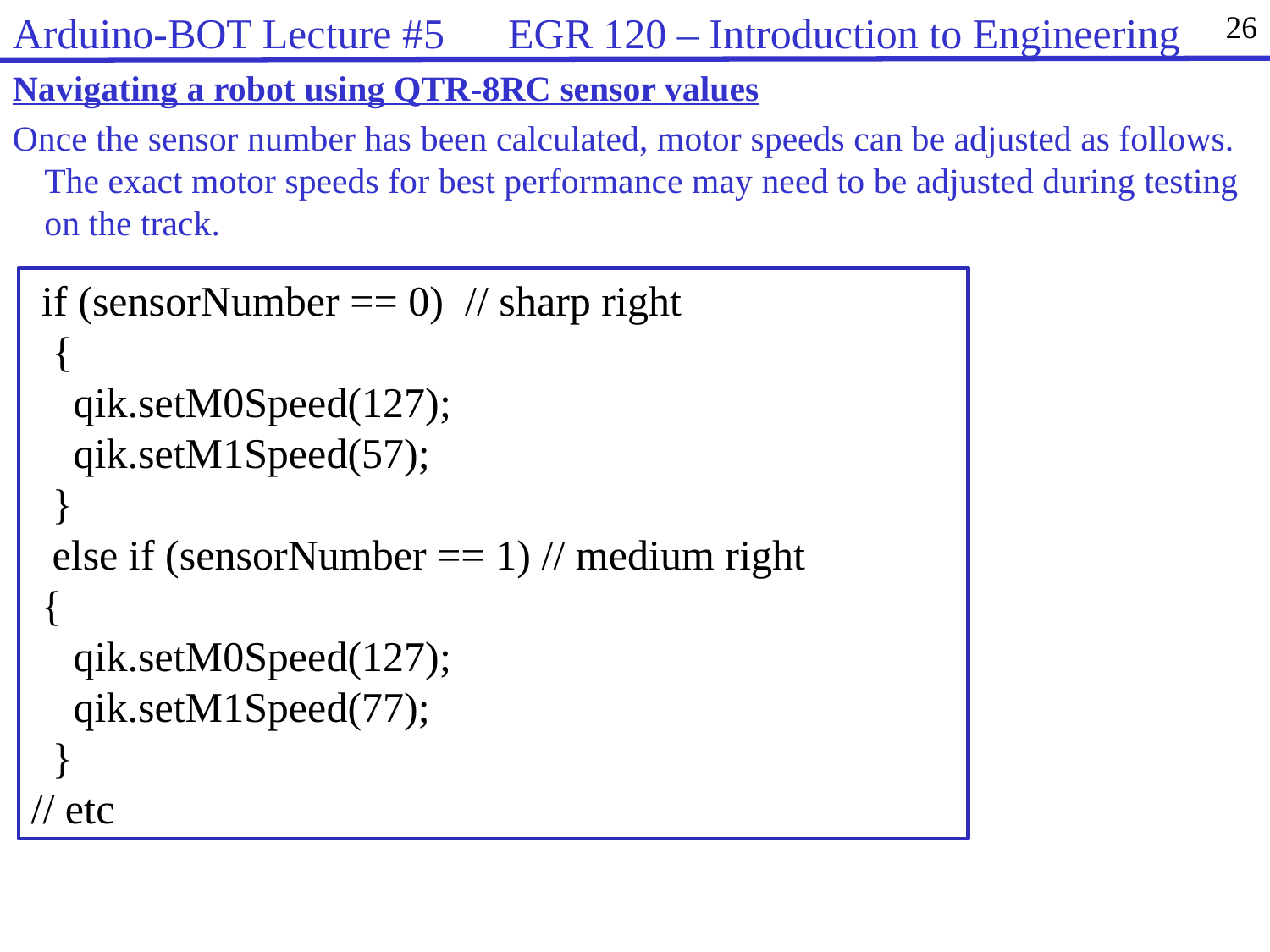

Arduino-BOT Lecture #5      EGR 120 – Introduction to Engineering
26

Navigating a robot using QTR-8RC sensor values
Once the sensor number has been calculated, motor speeds can be adjusted as follows.  The exact motor speeds for best performance may need to be adjusted during testing on the track.
 if (sensorNumber == 0)  // sharp right
  {
    qik.setM0Speed(127);
    qik.setM1Speed(57);
  }
  else if (sensorNumber == 1) // medium right
 {
    qik.setM0Speed(127);
    qik.setM1Speed(77);
  }
// etc